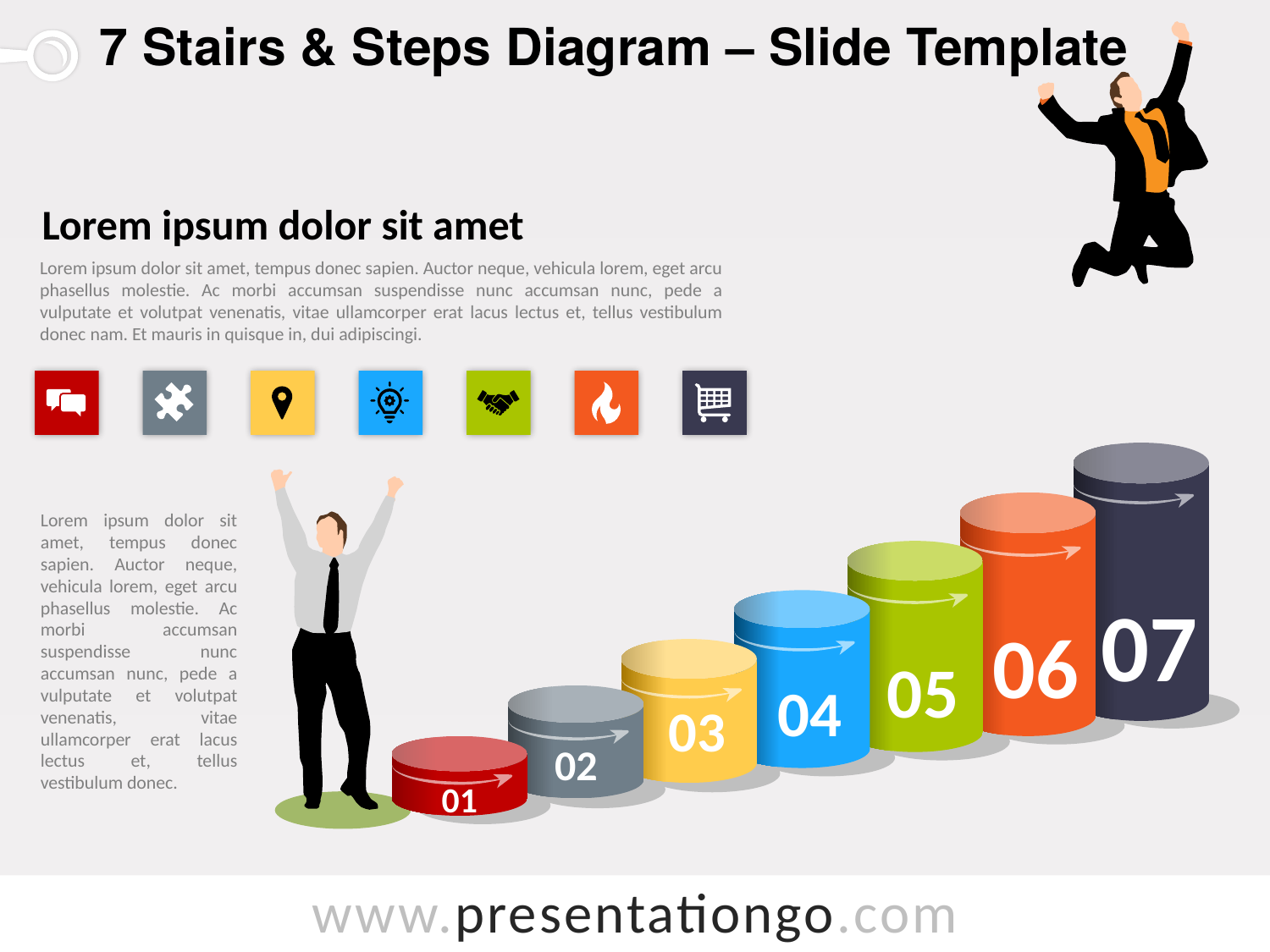

# 7 Stairs & Steps Diagram – Slide Template

Lorem ipsum dolor sit amet
Lorem ipsum dolor sit amet, tempus donec sapien. Auctor neque, vehicula lorem, eget arcu phasellus molestie. Ac morbi accumsan suspendisse nunc accumsan nunc, pede a vulputate et volutpat venenatis, vitae ullamcorper erat lacus lectus et, tellus vestibulum donec nam. Et mauris in quisque in, dui adipiscingi.

07

06
Lorem ipsum dolor sit amet, tempus donec sapien. Auctor neque, vehicula lorem, eget arcu phasellus molestie. Ac morbi accumsan suspendisse nunc accumsan nunc, pede a vulputate et volutpat venenatis, vitae ullamcorper erat lacus lectus et, tellus vestibulum donec.

05

04

03

02

01